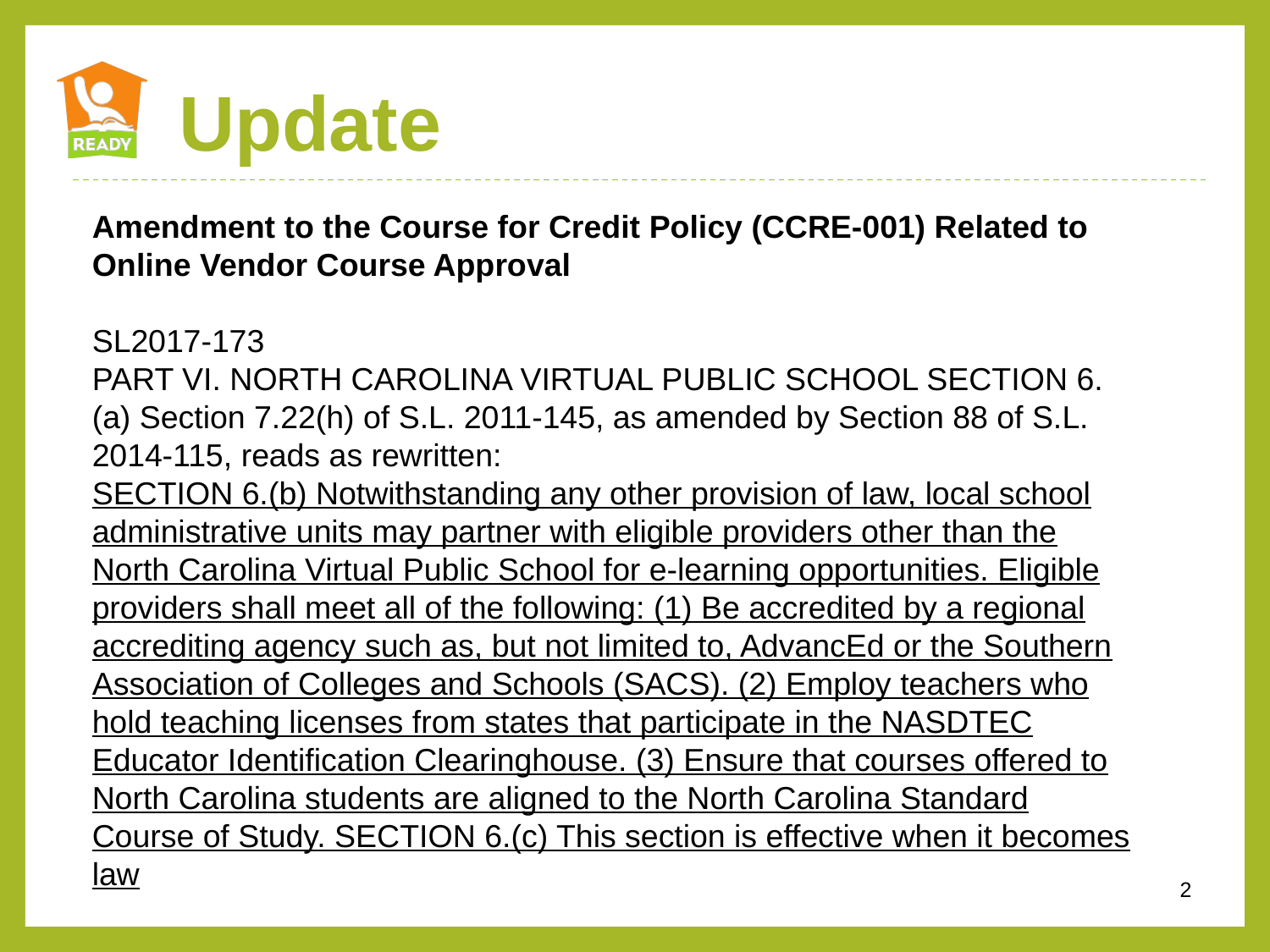

# Update
Amendment to the Course for Credit Policy (CCRE-001) Related to Online Vendor Course Approval

SL2017-173
PART VI. NORTH CAROLINA VIRTUAL PUBLIC SCHOOL SECTION 6.(a) Section 7.22(h) of S.L. 2011-145, as amended by Section 88 of S.L. 2014-115, reads as rewritten:
SECTION 6.(b) Notwithstanding any other provision of law, local school administrative units may partner with eligible providers other than the North Carolina Virtual Public School for e-learning opportunities. Eligible providers shall meet all of the following: (1) Be accredited by a regional accrediting agency such as, but not limited to, AdvancEd or the Southern Association of Colleges and Schools (SACS). (2) Employ teachers who hold teaching licenses from states that participate in the NASDTEC Educator Identification Clearinghouse. (3) Ensure that courses offered to North Carolina students are aligned to the North Carolina Standard Course of Study. SECTION 6.(c) This section is effective when it becomes law

2